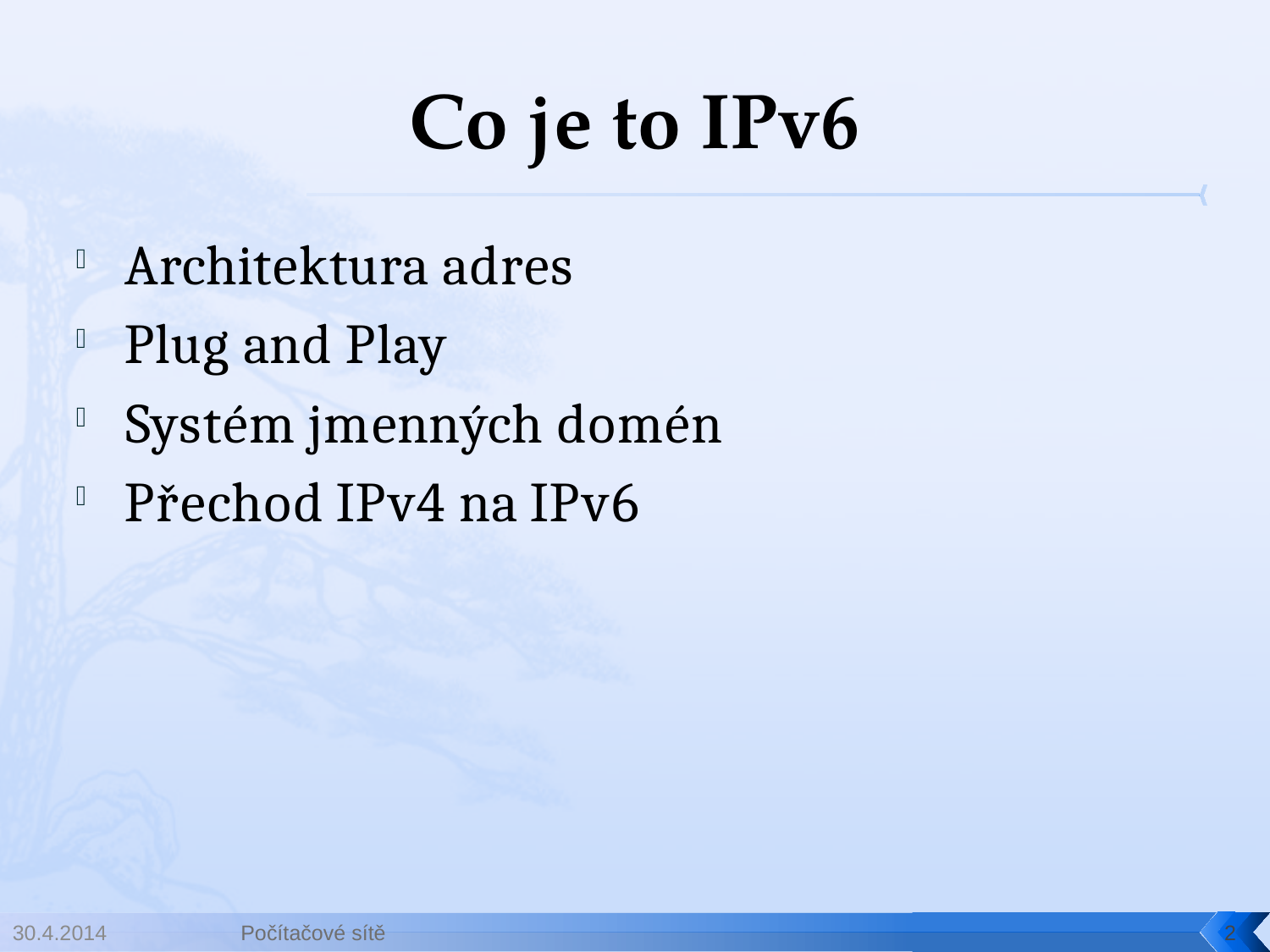

# Co je to IPv6
Architektura adres
Plug and Play
Systém jmenných domén
Přechod IPv4 na IPv6

30.4.2014
Počítačové sítě
2